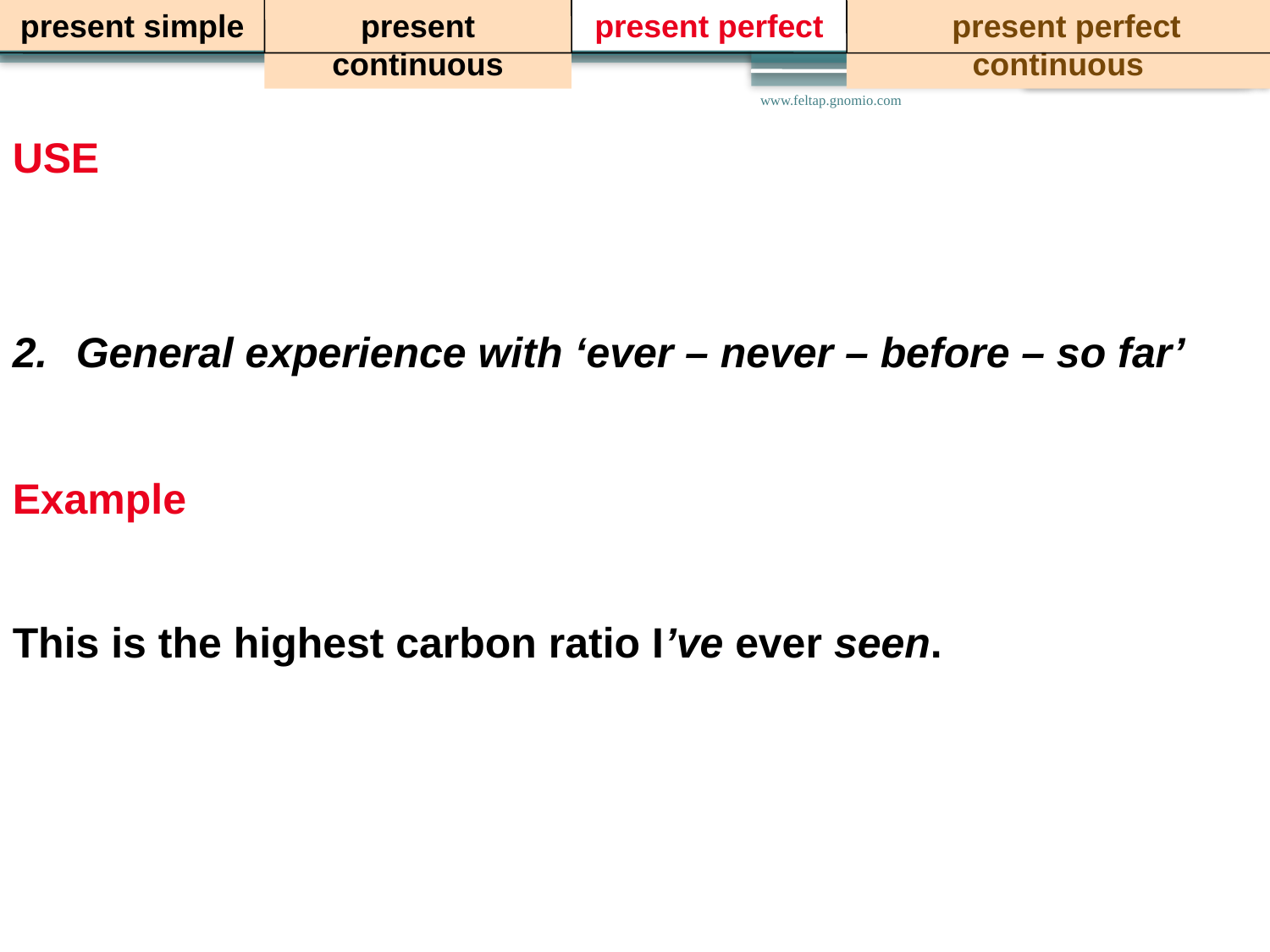

present simple
present continuous

present perfect

  present perfect continuous

USE
Actions in the recent past with ‘just, recently, already, at last, lately’
General experience with ‘ever – never – before – so far’

www.feltap.gnomio.com
Example

This is the highest carbon ratio I’ve ever seen.